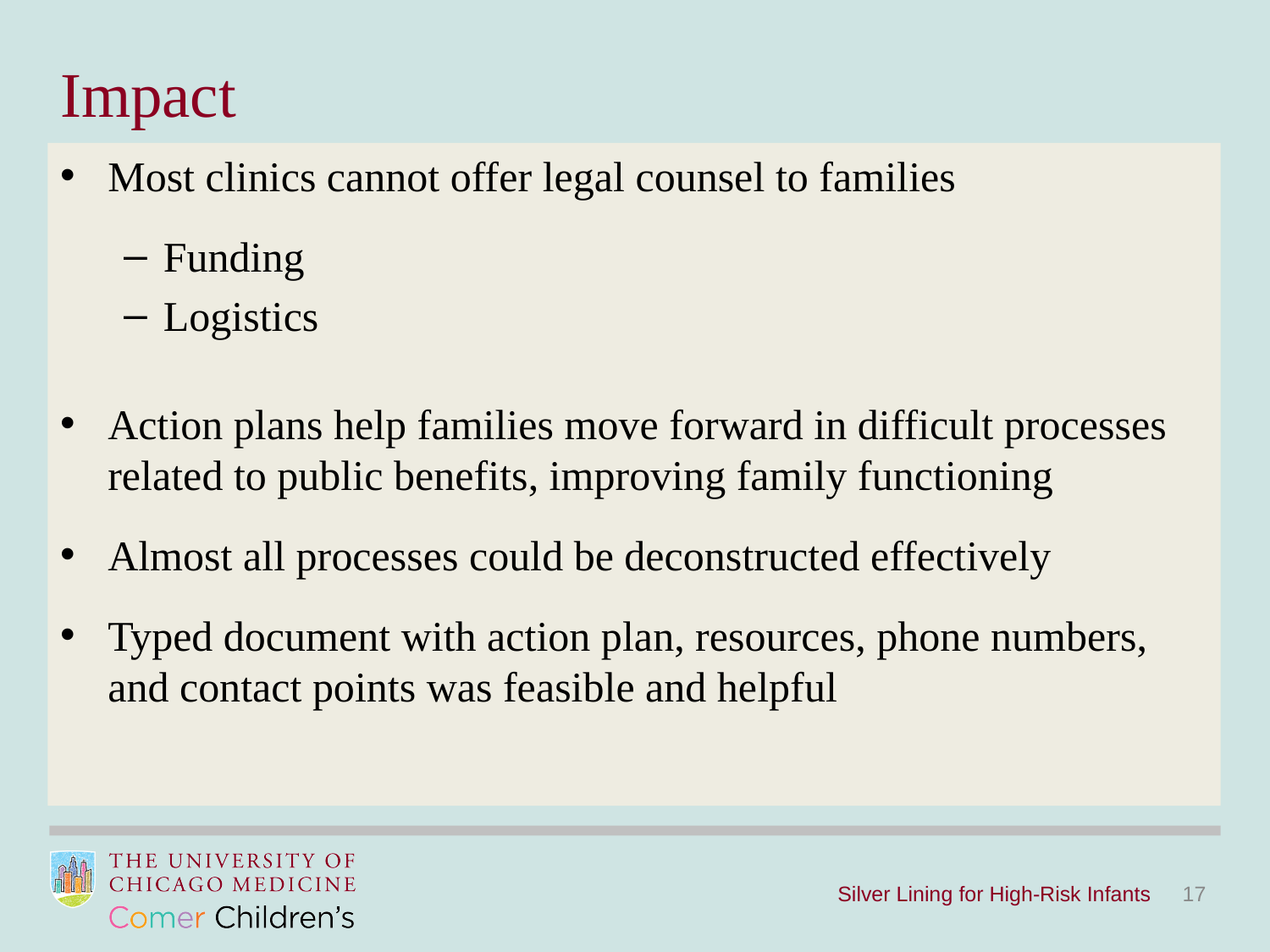

Impact
Most clinics cannot offer legal counsel to families
Funding
Logistics

Action plans help families move forward in difficult processes related to public benefits, improving family functioning
Almost all processes could be deconstructed effectively
Typed document with action plan, resources, phone numbers, and contact points was feasible and helpful

Silver Lining for High-Risk Infants
17